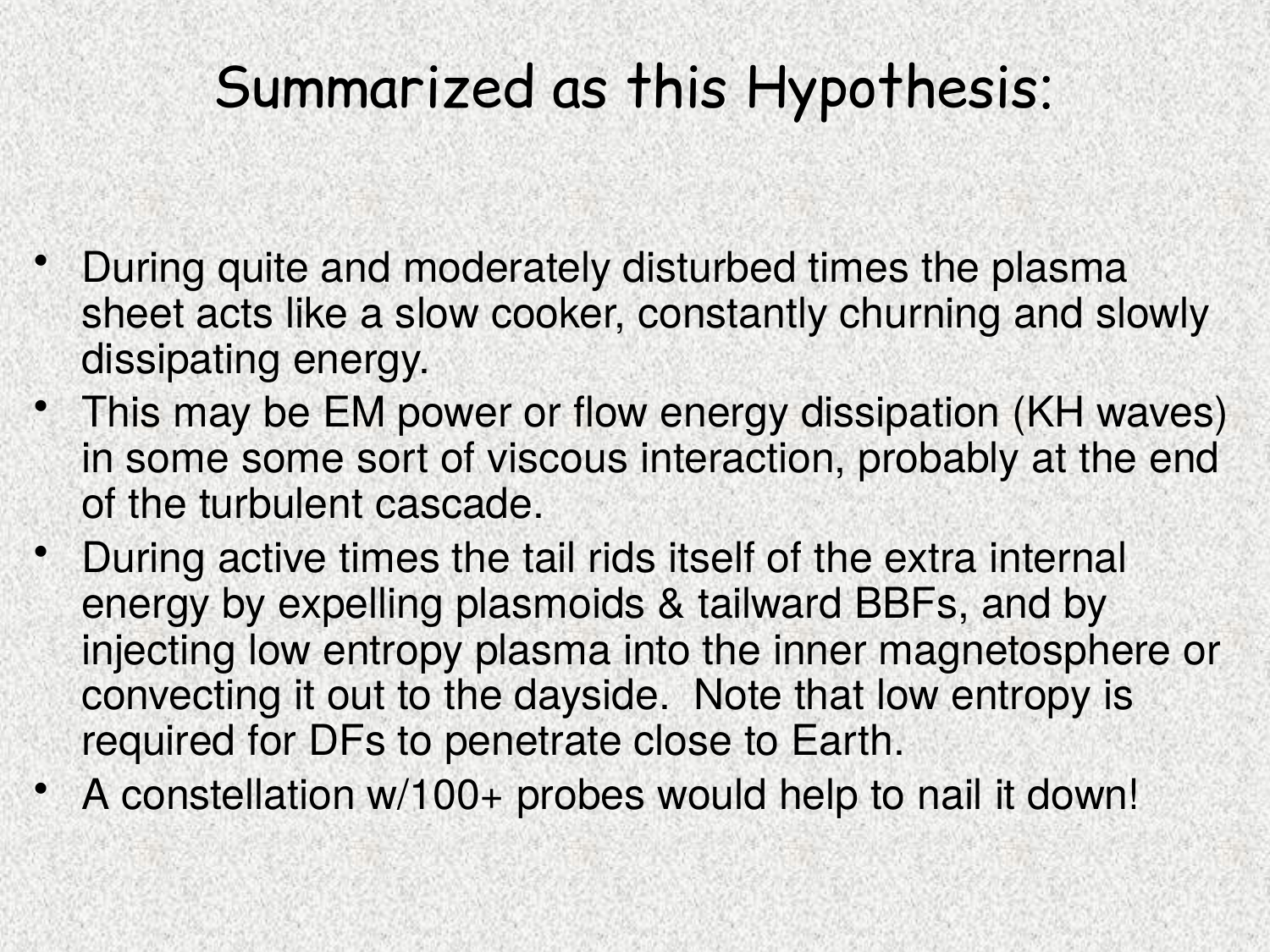

Summarized as this Hypothesis:

During quite and moderately disturbed times the plasma sheet acts like a slow cooker, constantly churning and slowly dissipating energy.
This may be EM power or flow energy dissipation (KH waves) in some some sort of viscous interaction, probably at the end of the turbulent cascade.
During active times the tail rids itself of the extra internal energy by expelling plasmoids & tailward BBFs, and by injecting low entropy plasma into the inner magnetosphere or convecting it out to the dayside.  Note that low entropy is required for DFs to penetrate close to Earth.
A constellation w/100+ probes would help to nail it down!